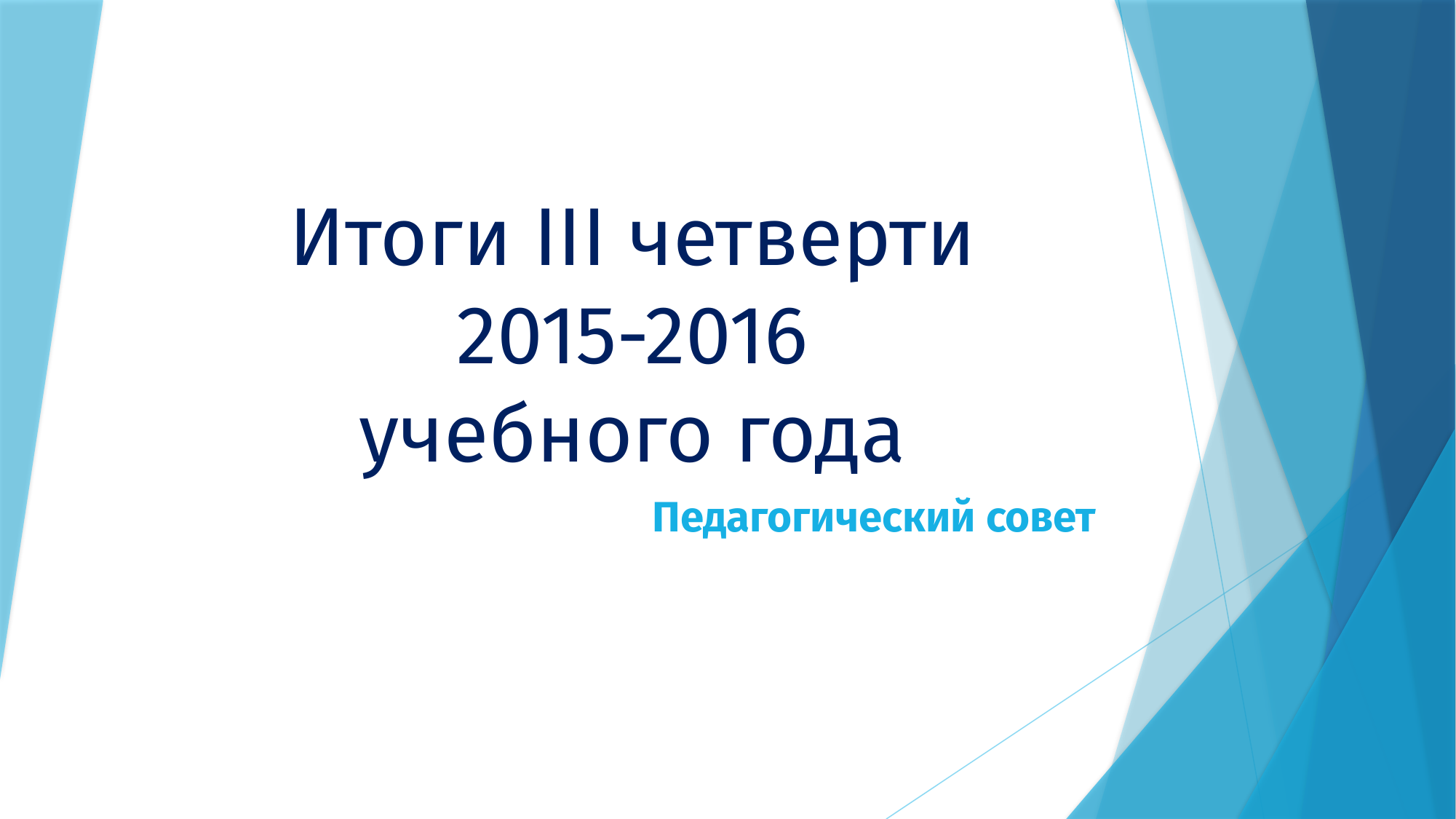

# Итоги III четверти 2015-2016 учебного года
Педагогический совет